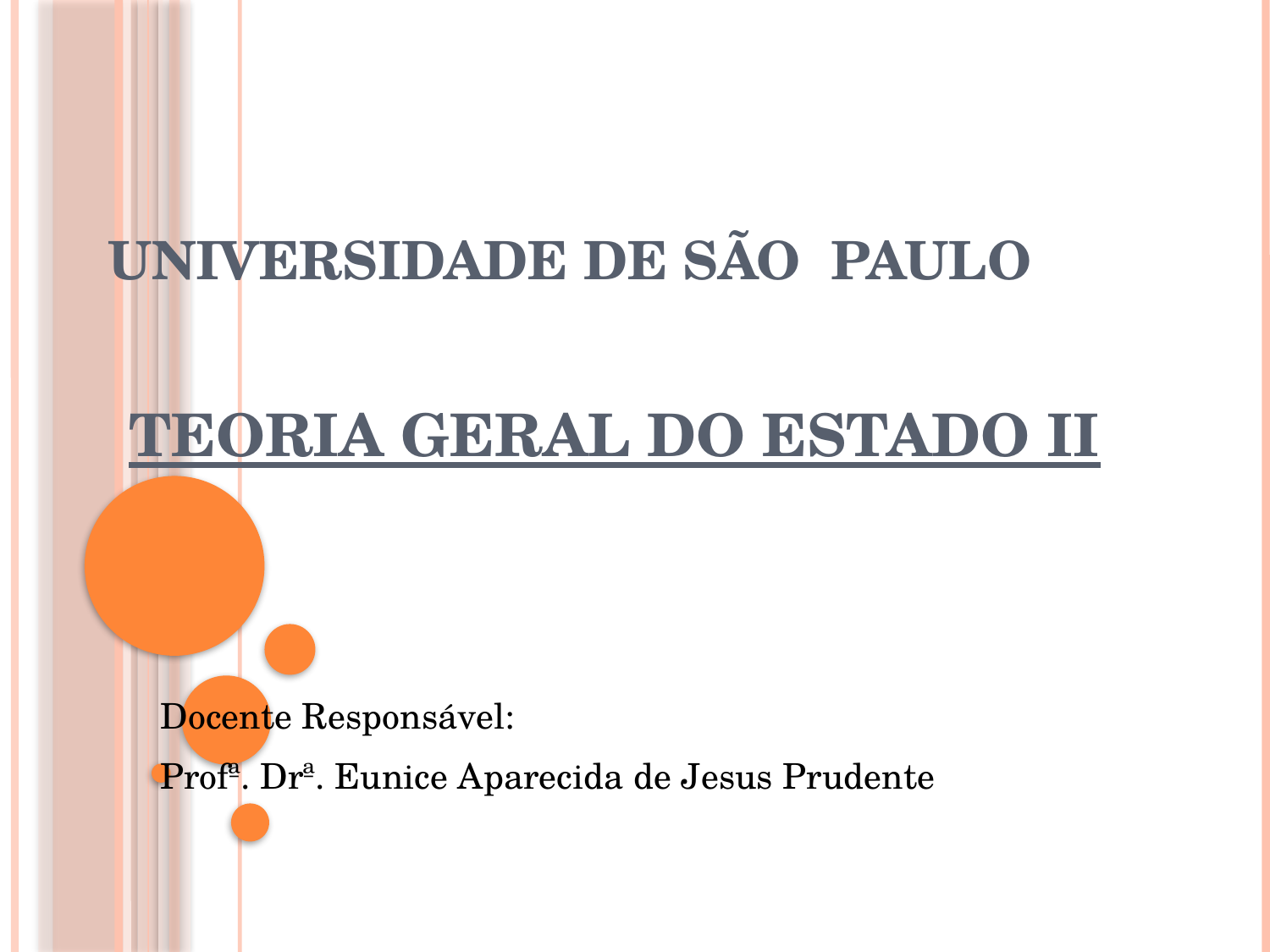

# UNIVERSIDADE DE SÃO  PAULO
TEORIA GERAL DO ESTADO II
Docente Responsável:
Profª. Drª. Eunice Aparecida de Jesus Prudente